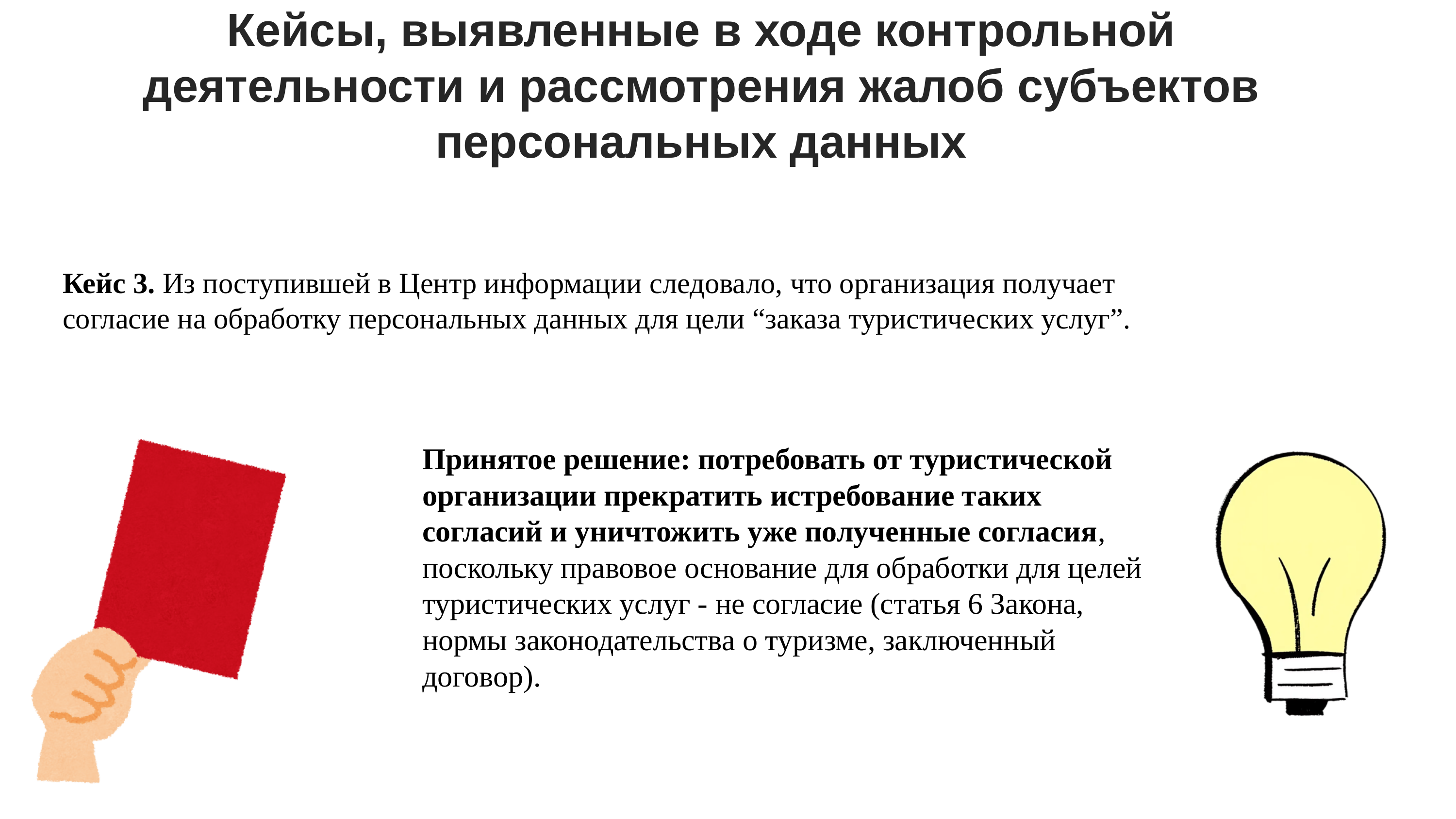

Кейсы, выявленные в ходе контрольной деятельности и рассмотрения жалоб субъектов персональных данных
Кейс 3. Из поступившей в Центр информации следовало, что организация получает согласие на обработку персональных данных для цели “заказа туристических услуг”.

Принятое решение: потребовать от туристической организации прекратить истребование таких согласий и уничтожить уже полученные согласия, поскольку правовое основание для обработки для целей туристических услуг - не согласие (статья 6 Закона, нормы законодательства о туризме, заключенный договор).